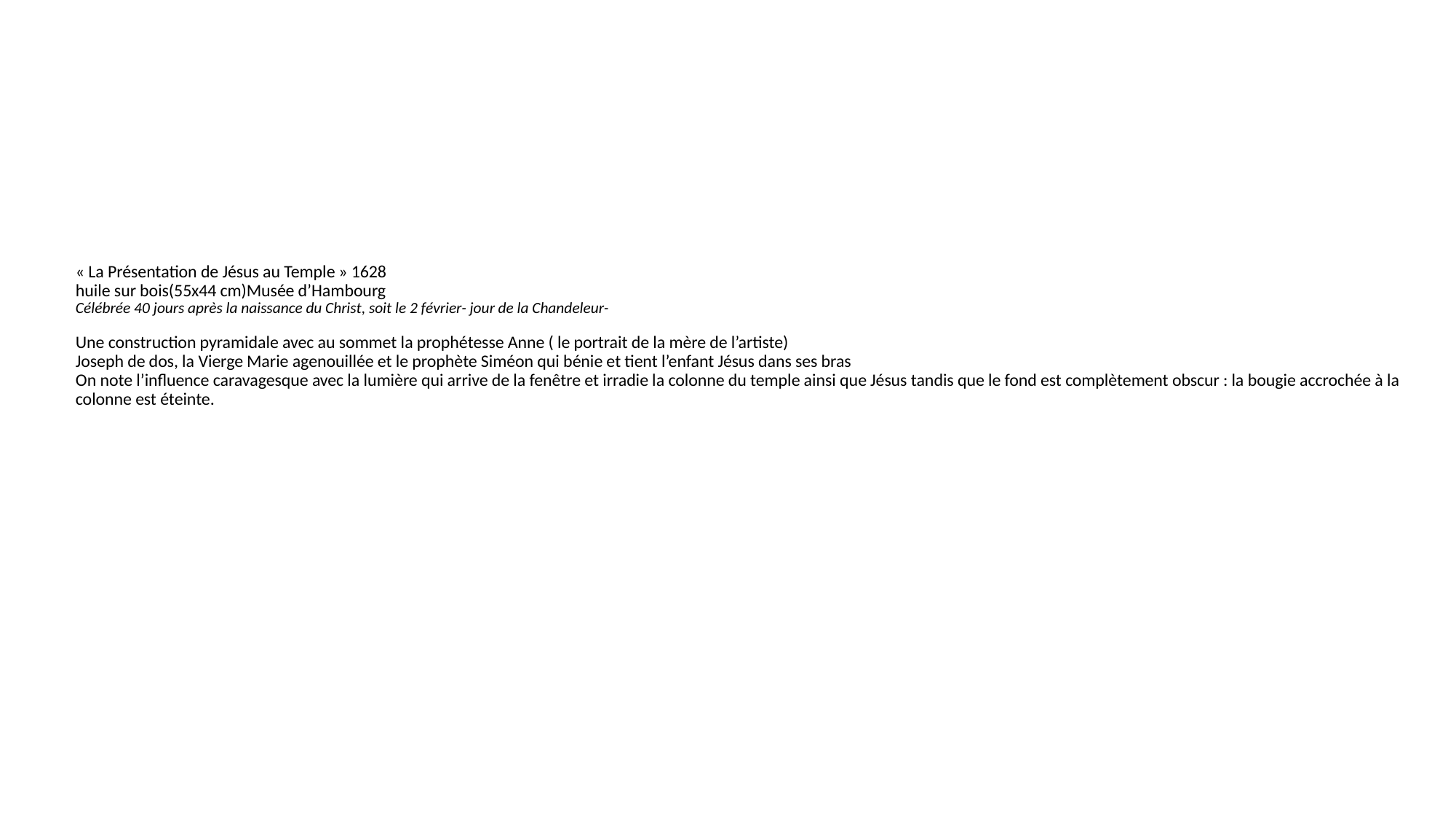

# « La Présentation de Jésus au Temple » 1628 huile sur bois(55x44 cm)Musée d’Hambourg Célébrée 40 jours après la naissance du Christ, soit le 2 février- jour de la Chandeleur- Une construction pyramidale avec au sommet la prophétesse Anne ( le portrait de la mère de l’artiste) Joseph de dos, la Vierge Marie agenouillée et le prophète Siméon qui bénie et tient l’enfant Jésus dans ses bras On note l’influence caravagesque avec la lumière qui arrive de la fenêtre et irradie la colonne du temple ainsi que Jésus tandis que le fond est complètement obscur : la bougie accrochée à la colonne est éteinte.